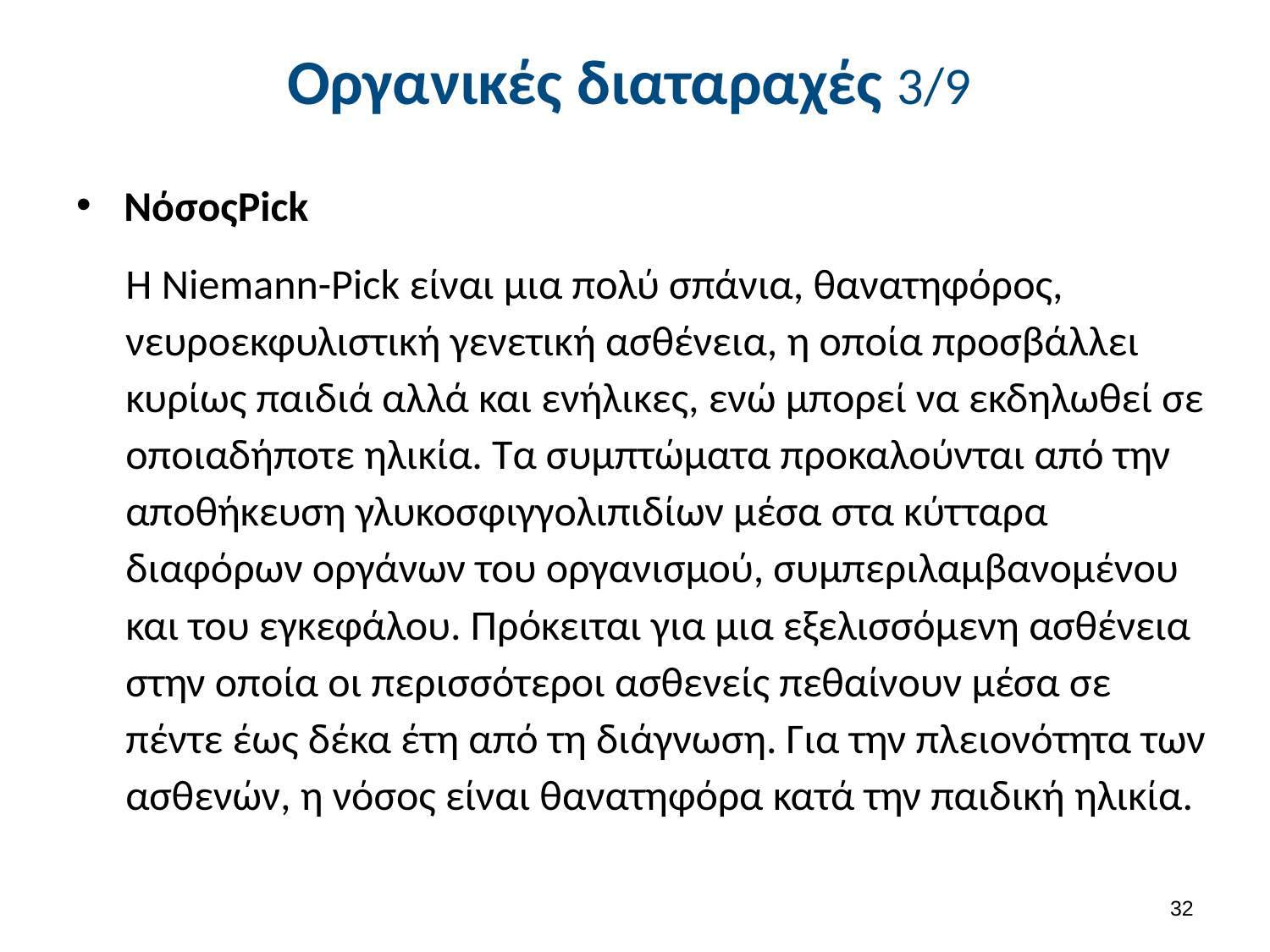

# Οργανικές διαταραχές 3/9
ΝόσοςPick
Η Niemann-Pick είναι μια πολύ σπάνια, θανατηφόρος, νευροεκφυλιστική γενετική ασθένεια, η οποία προσβάλλει κυρίως παιδιά αλλά και ενήλικες, ενώ μπορεί να εκδηλωθεί σε οποιαδήποτε ηλικία. Τα συμπτώματα προκαλούνται από την αποθήκευση γλυκοσφιγγολιπιδίων μέσα στα κύτταρα διαφόρων οργάνων του οργανισμού, συμπεριλαμβανομένου και του εγκεφάλου. Πρόκειται για μια εξελισσόμενη ασθένεια στην οποία οι περισσότεροι ασθενείς πεθαίνουν μέσα σε πέντε έως δέκα έτη από τη διάγνωση. Για την πλειονότητα των ασθενών, η νόσος είναι θανατηφόρα κατά την παιδική ηλικία.
32